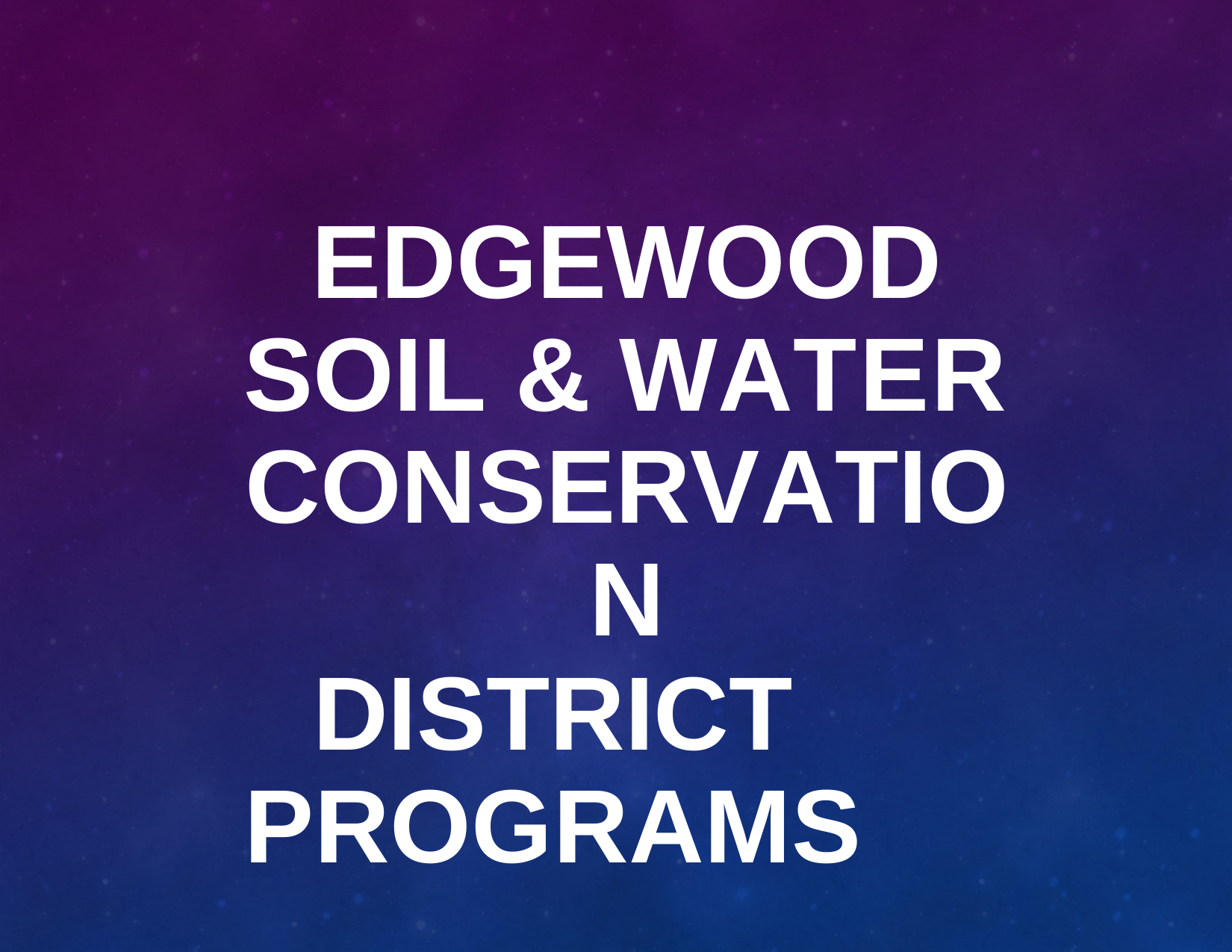

EDGEWOOD SOIL & WATER CONSERVATION
DISTRICT PROGRAMS